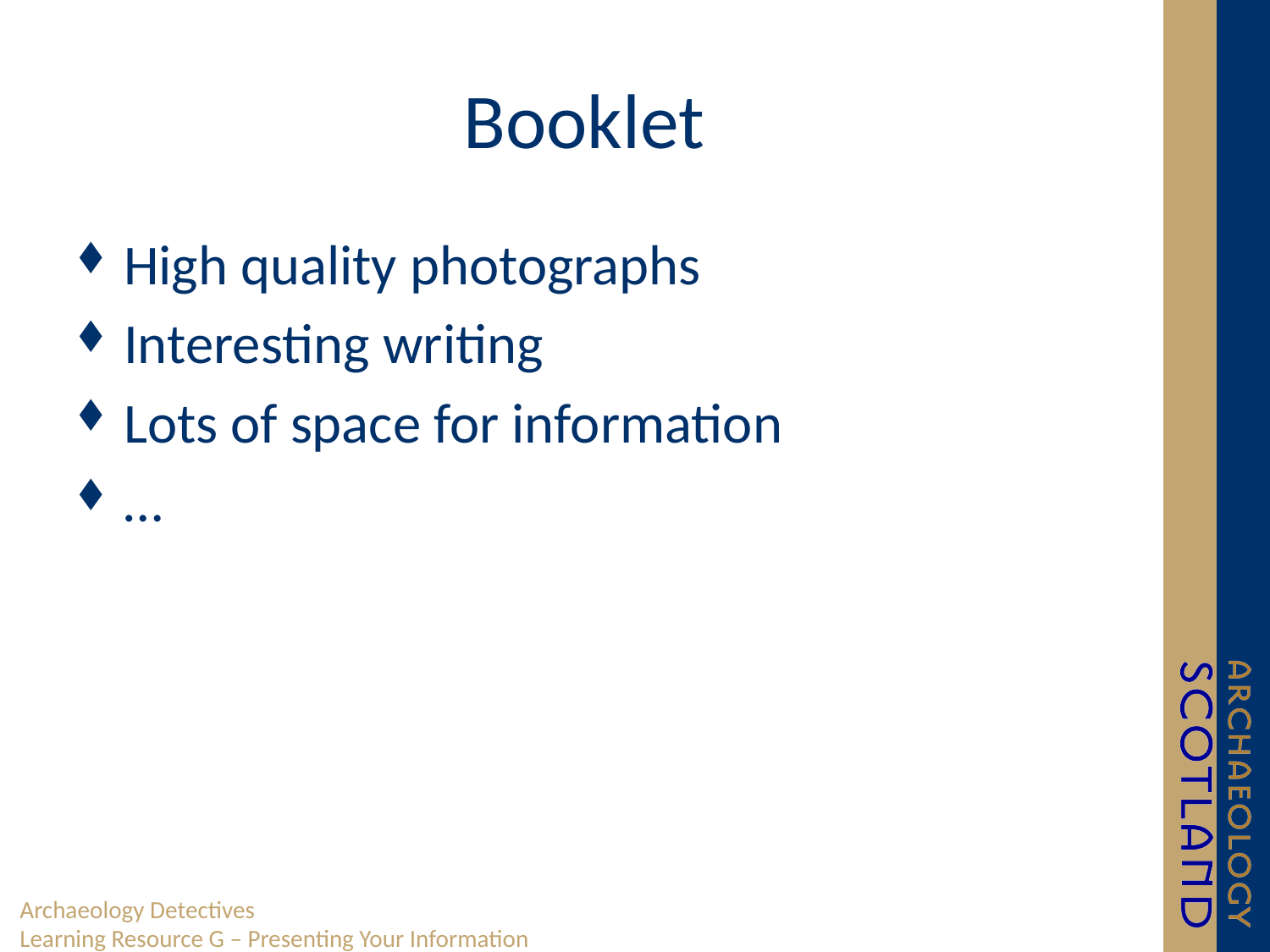

# Booklet
High quality photographs
Interesting writing
Lots of space for information
…